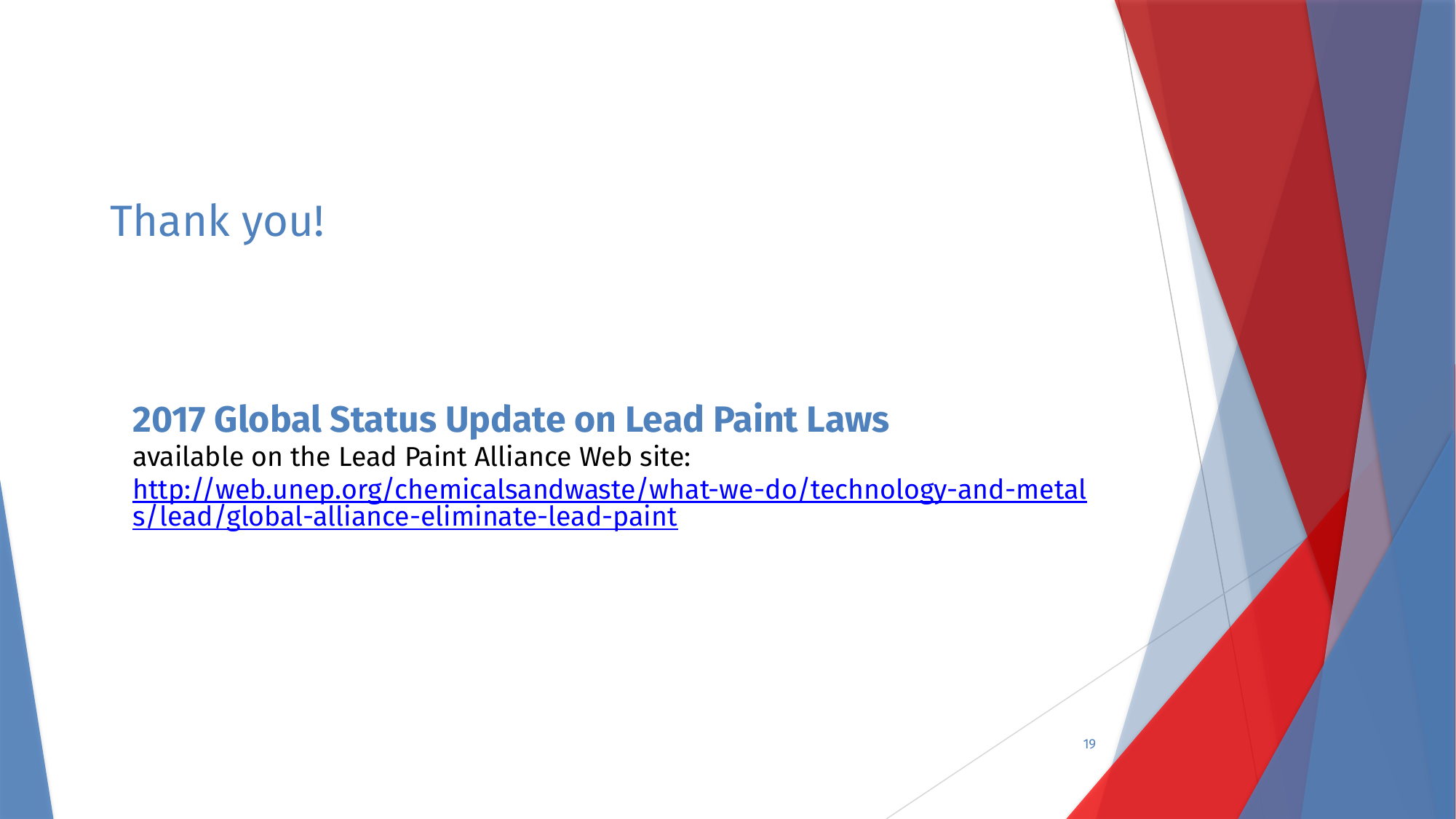

# Thank you!
2017 Global Status Update on Lead Paint Laws
available on the Lead Paint Alliance Web site:  http://web.unep.org/chemicalsandwaste/what-we-do/technology-and-metals/lead/global-alliance-eliminate-lead-paint
19